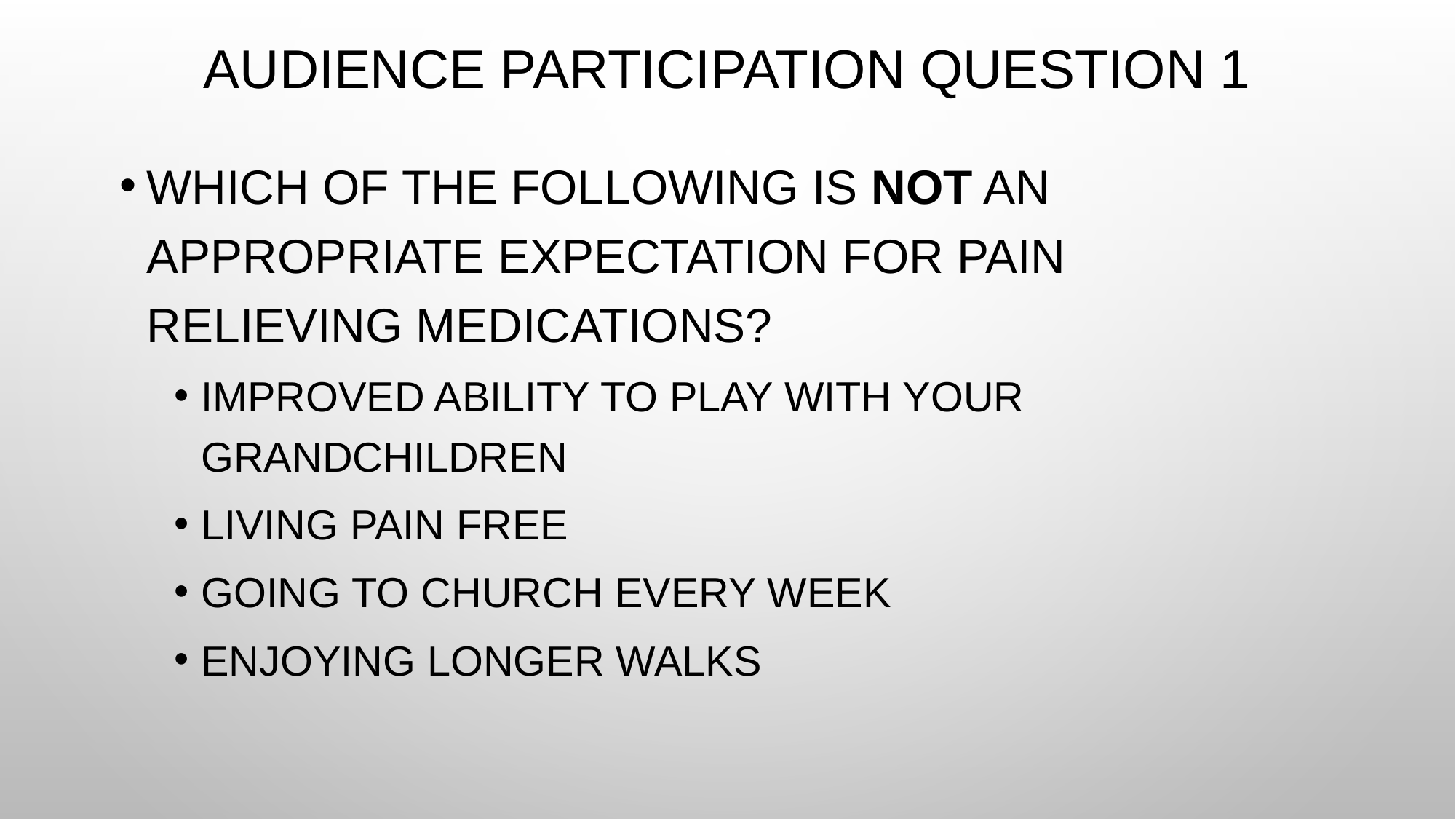

# Audience participation question 1
Which of the following is not an appropriate expectation for pain relieving medications?
Improved ability to play with your grandchildren
Living pain free
Going to church every week
Enjoying longer walks